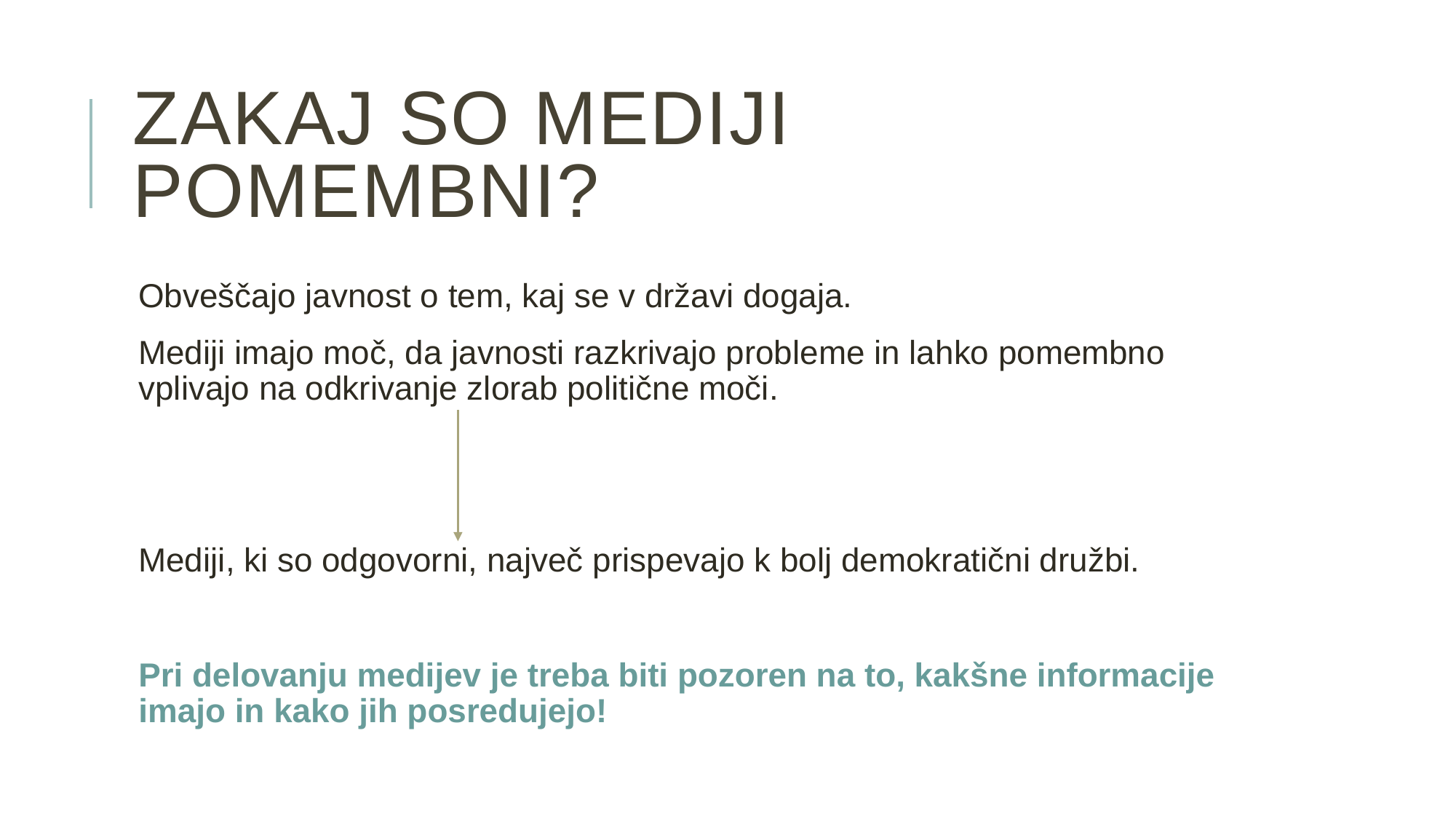

# Zakaj so mediji pomembni?
Obveščajo javnost o tem, kaj se v državi dogaja.
Mediji imajo moč, da javnosti razkrivajo probleme in lahko pomembno vplivajo na odkrivanje zlorab politične moči.

Mediji, ki so odgovorni, največ prispevajo k bolj demokratični družbi.

Pri delovanju medijev je treba biti pozoren na to, kakšne informacije imajo in kako jih posredujejo!